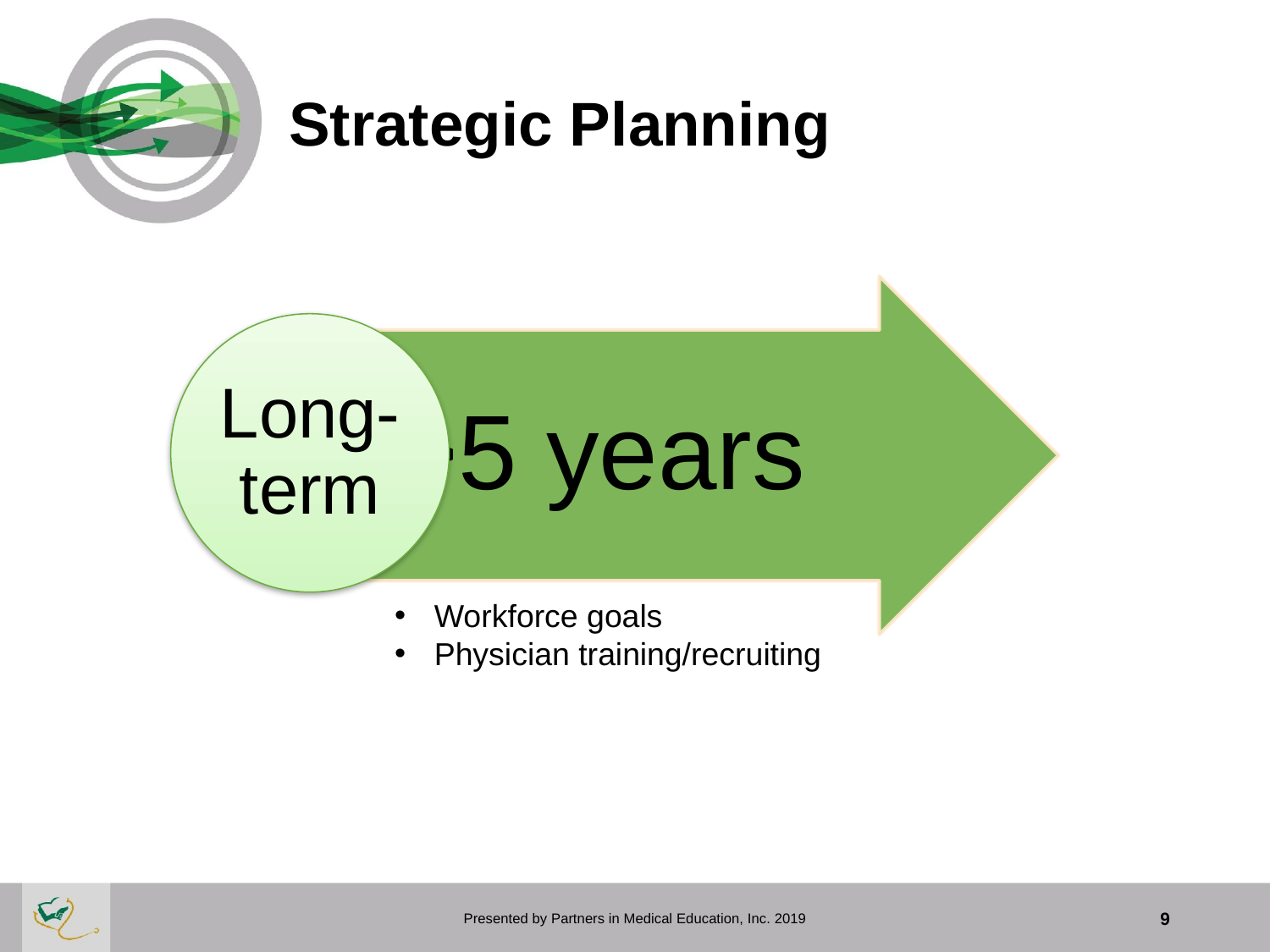

# Strategic Planning
>5 years
Long-term
Workforce goals
Physician training/recruiting
Presented by Partners in Medical Education, Inc. 2019
9